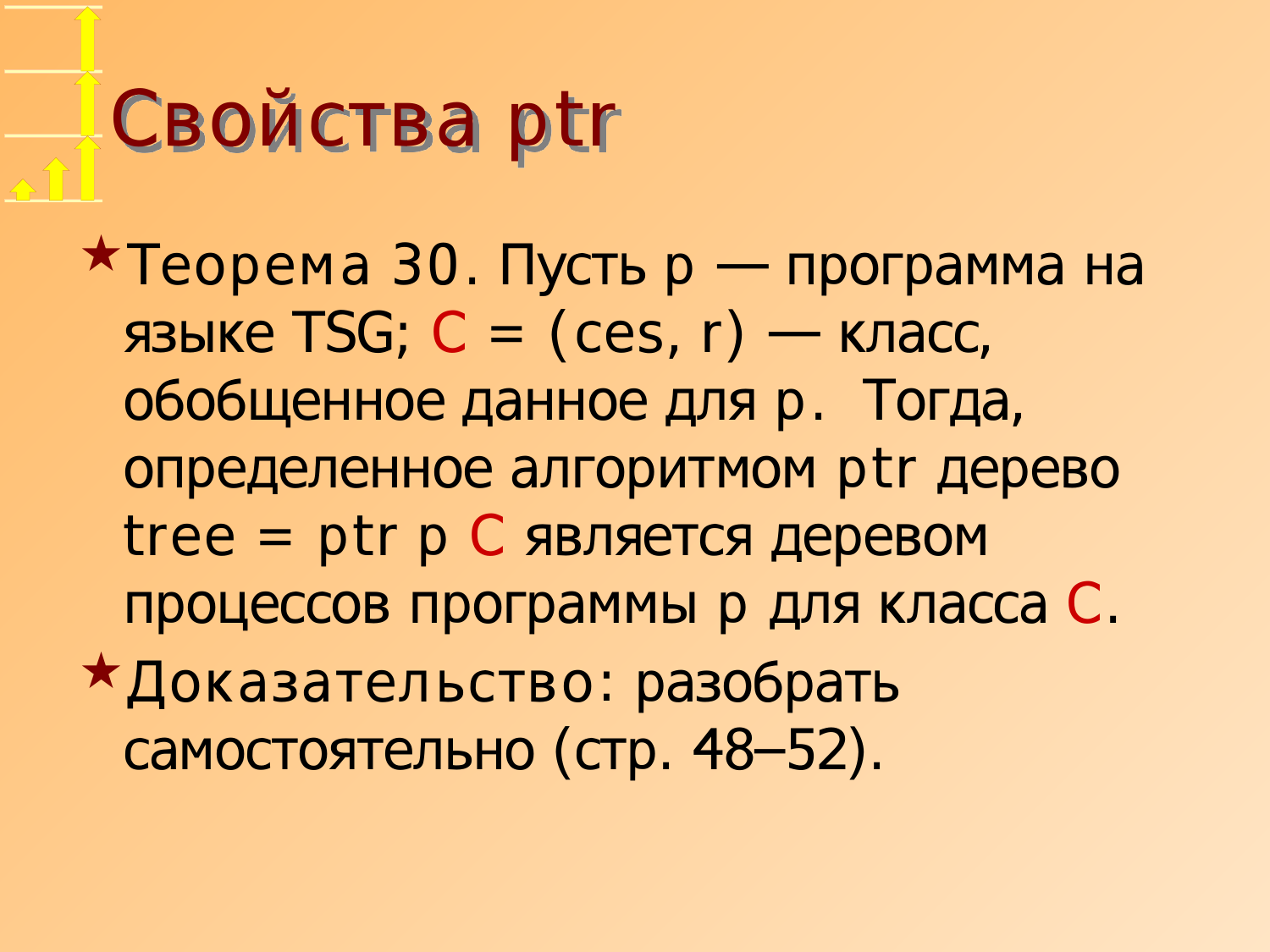

# Свойства ptr
Теорема 30. Пусть p — программа на языке TSG; C = (ces, r) — класс, обобщенное данное для p.  Тогда, определенное алгоритмом ptr дерево  tree = ptr p C является деревом  процессов программы p для класса C.
Доказательство: разобрать самостоятельно (стр. 48–52).